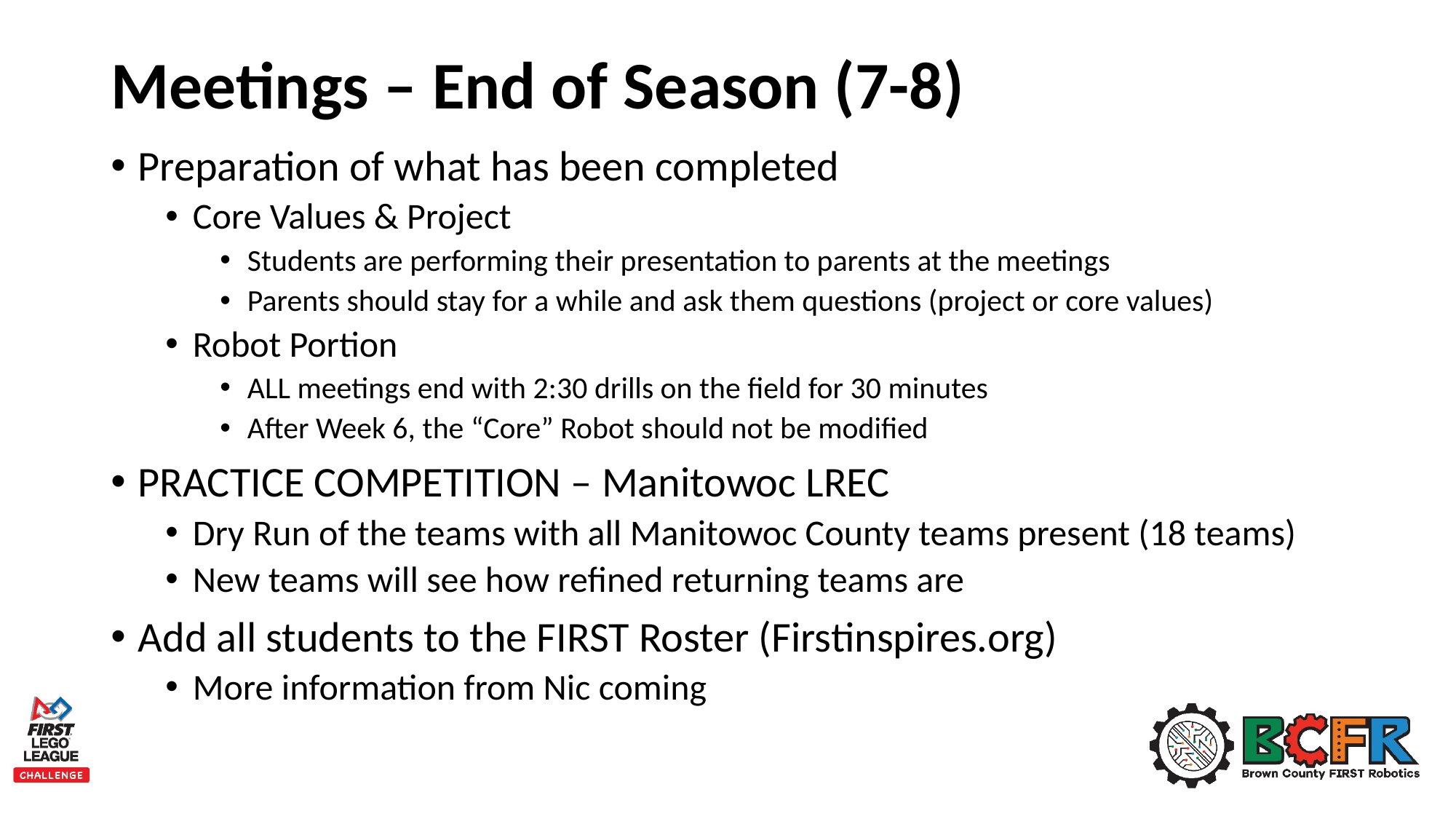

# Meetings – End of Season (7-8)
Preparation of what has been completed
Core Values & Project
Students are performing their presentation to parents at the meetings
Parents should stay for a while and ask them questions (project or core values)
Robot Portion
ALL meetings end with 2:30 drills on the field for 30 minutes
After Week 6, the “Core” Robot should not be modified
PRACTICE COMPETITION – Manitowoc LREC
Dry Run of the teams with all Manitowoc County teams present (18 teams)
New teams will see how refined returning teams are
Add all students to the FIRST Roster (Firstinspires.org)
More information from Nic coming